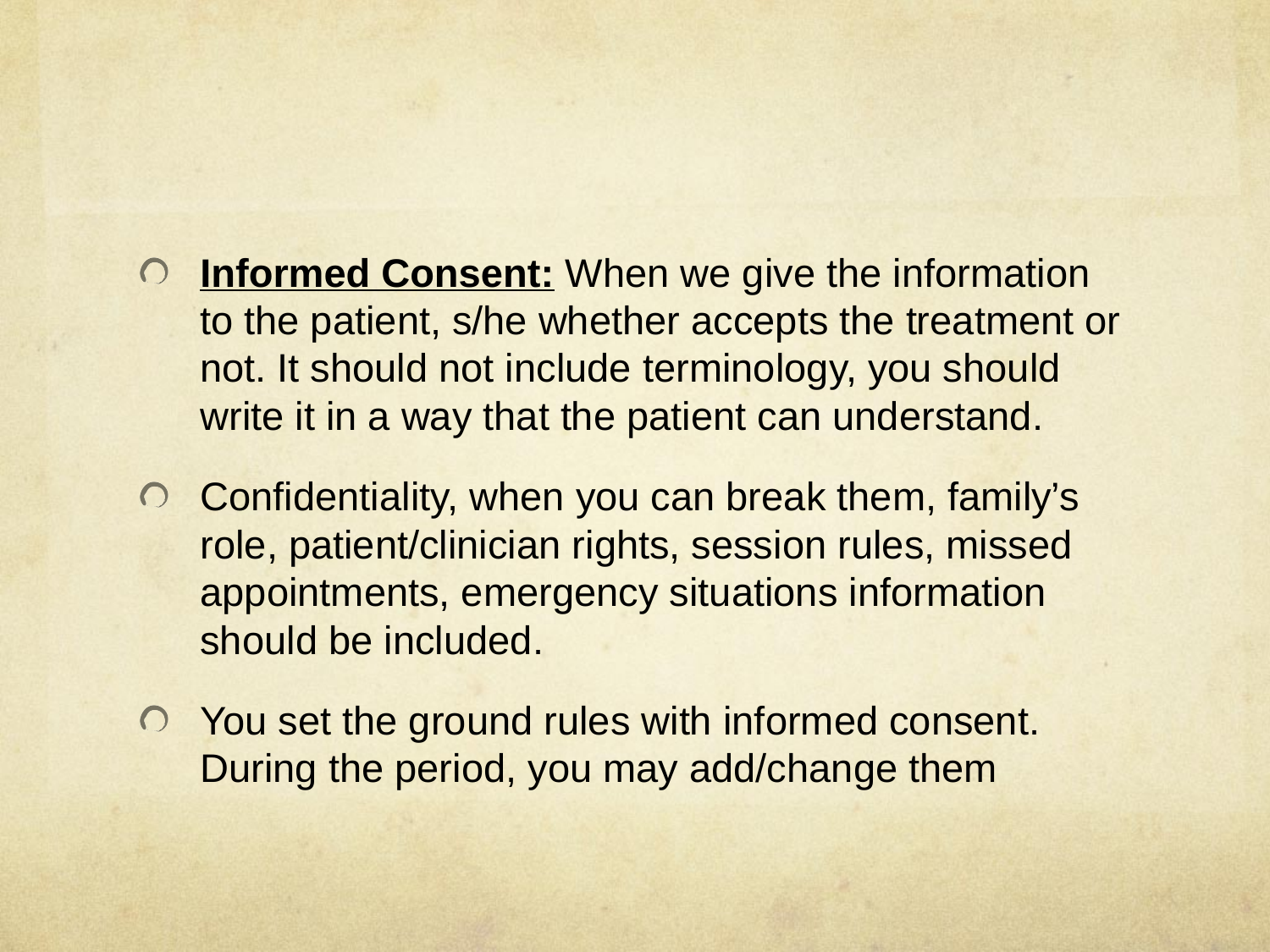

#
Informed Consent: When we give the information to the patient, s/he whether accepts the treatment or not. It should not include terminology, you should write it in a way that the patient can understand.
Confidentiality, when you can break them, family’s role, patient/clinician rights, session rules, missed appointments, emergency situations information should be included.
You set the ground rules with informed consent. During the period, you may add/change them